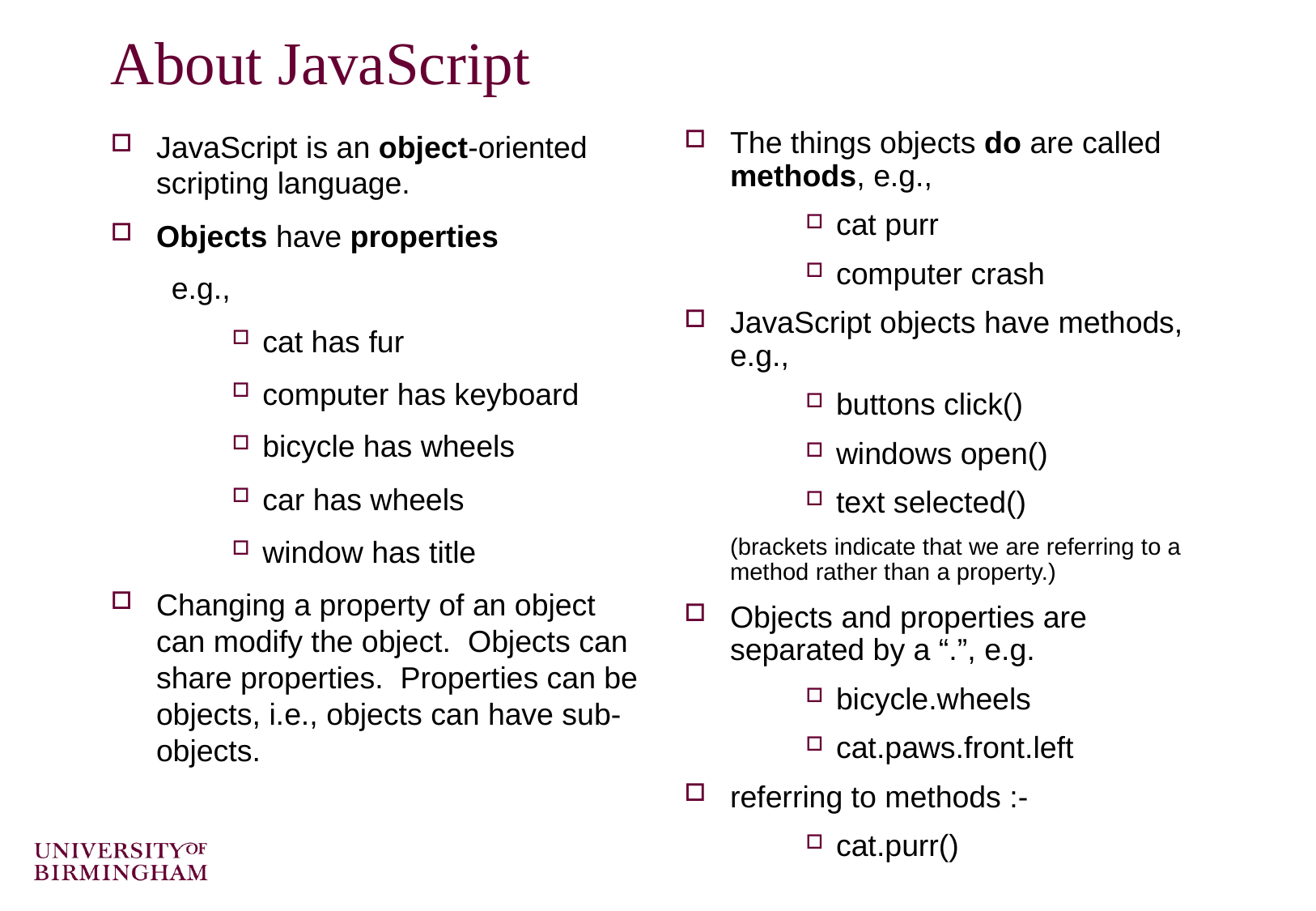

# About JavaScript
JavaScript is an object-oriented scripting language.
Objects have properties
e.g.,
cat has fur
computer has keyboard
bicycle has wheels
car has wheels
window has title
Changing a property of an object can modify the object.  Objects can share properties.  Properties can be objects, i.e., objects can have sub-objects.
The things objects do are called methods, e.g.,
cat purr
computer crash
JavaScript objects have methods, e.g.,
buttons click()
windows open()
text selected()
	(brackets indicate that we are referring to a method rather than a property.)
Objects and properties are separated by a “.”, e.g.
bicycle.wheels
cat.paws.front.left
referring to methods :-
cat.purr()